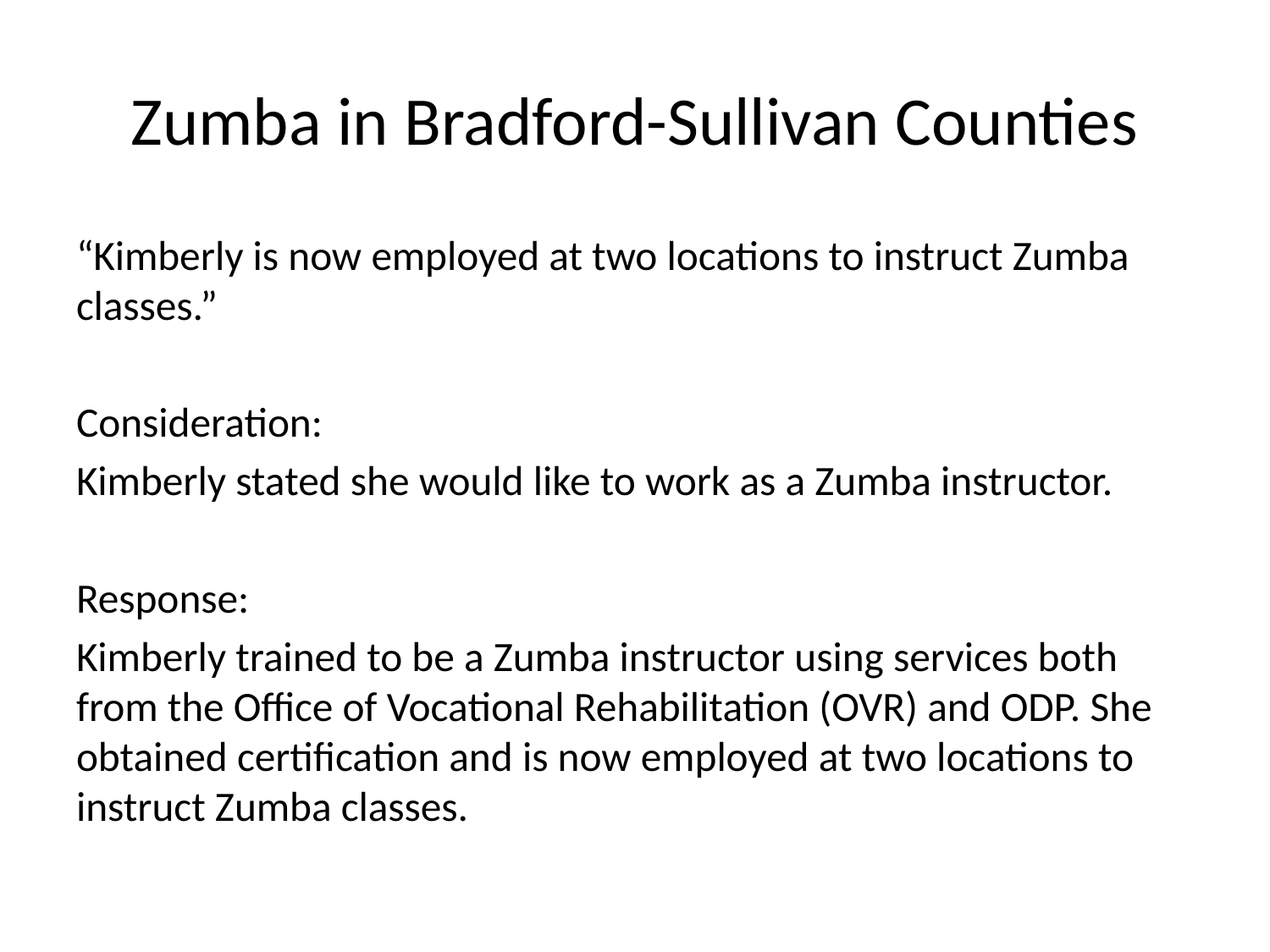

# Zumba in Bradford-Sullivan Counties
“Kimberly is now employed at two locations to instruct Zumba classes.”

Consideration:
Kimberly stated she would like to work as a Zumba instructor.

Response:
Kimberly trained to be a Zumba instructor using services both from the Office of Vocational Rehabilitation (OVR) and ODP. She obtained certification and is now employed at two locations to instruct Zumba classes.